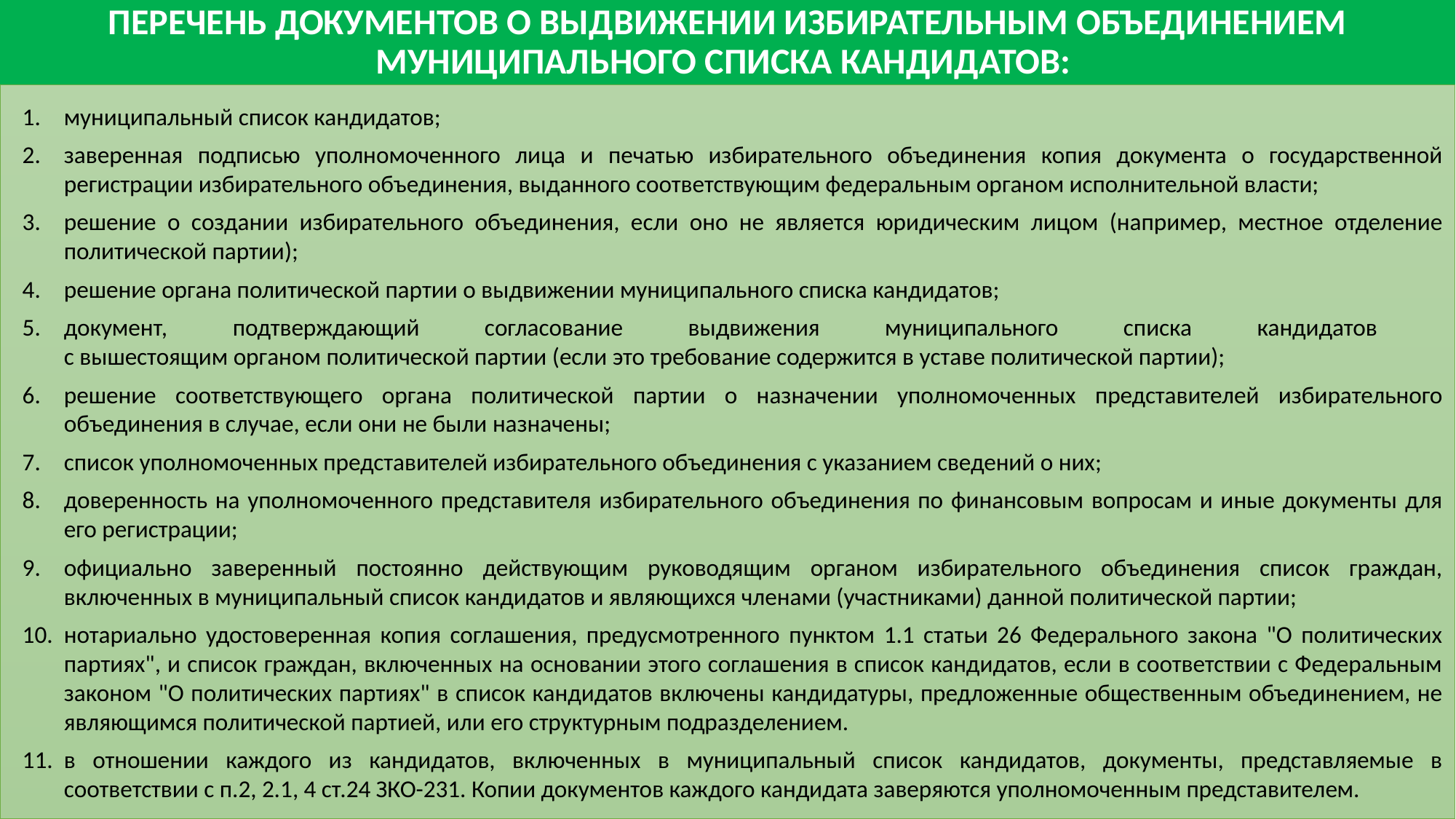

# ПЕРЕЧЕНЬ ДОКУМЕНТОВ О ВЫДВИЖЕНИИ ИЗБИРАТЕЛЬНЫМ ОБЪЕДИНЕНИЕМ МУНИЦИПАЛЬНОГО СПИСКА КАНДИДАТОВ:
муниципальный список кандидатов;
заверенная подписью уполномоченного лица и печатью избирательного объединения копия документа о государственной регистрации избирательного объединения, выданного соответствующим федеральным органом исполнительной власти;
решение о создании избирательного объединения, если оно не является юридическим лицом (например, местное отделение политической партии);
решение органа политической партии о выдвижении муниципального списка кандидатов;
документ, подтверждающий согласование выдвижения муниципального списка кандидатов
с вышестоящим органом политической партии (если это требование содержится в уставе политической партии);
решение соответствующего органа политической партии о назначении уполномоченных представителей избирательного объединения в случае, если они не были назначены;
список уполномоченных представителей избирательного объединения с указанием сведений о них;
доверенность на уполномоченного представителя избирательного объединения по финансовым вопросам и иные документы для его регистрации;
официально заверенный постоянно действующим руководящим органом избирательного объединения список граждан, включенных в муниципальный список кандидатов и являющихся членами (участниками) данной политической партии;
нотариально удостоверенная копия соглашения, предусмотренного пунктом 1.1 статьи 26 Федерального закона "О политических партиях", и список граждан, включенных на основании этого соглашения в список кандидатов, если в соответствии с Федеральным законом "О политических партиях" в список кандидатов включены кандидатуры, предложенные общественным объединением, не являющимся политической партией, или его структурным подразделением.
в отношении каждого из кандидатов, включенных в муниципальный список кандидатов, документы, представляемые в соответствии с п.2, 2.1, 4 ст.24 ЗКО-231. Копии документов каждого кандидата заверяются уполномоченным представителем.